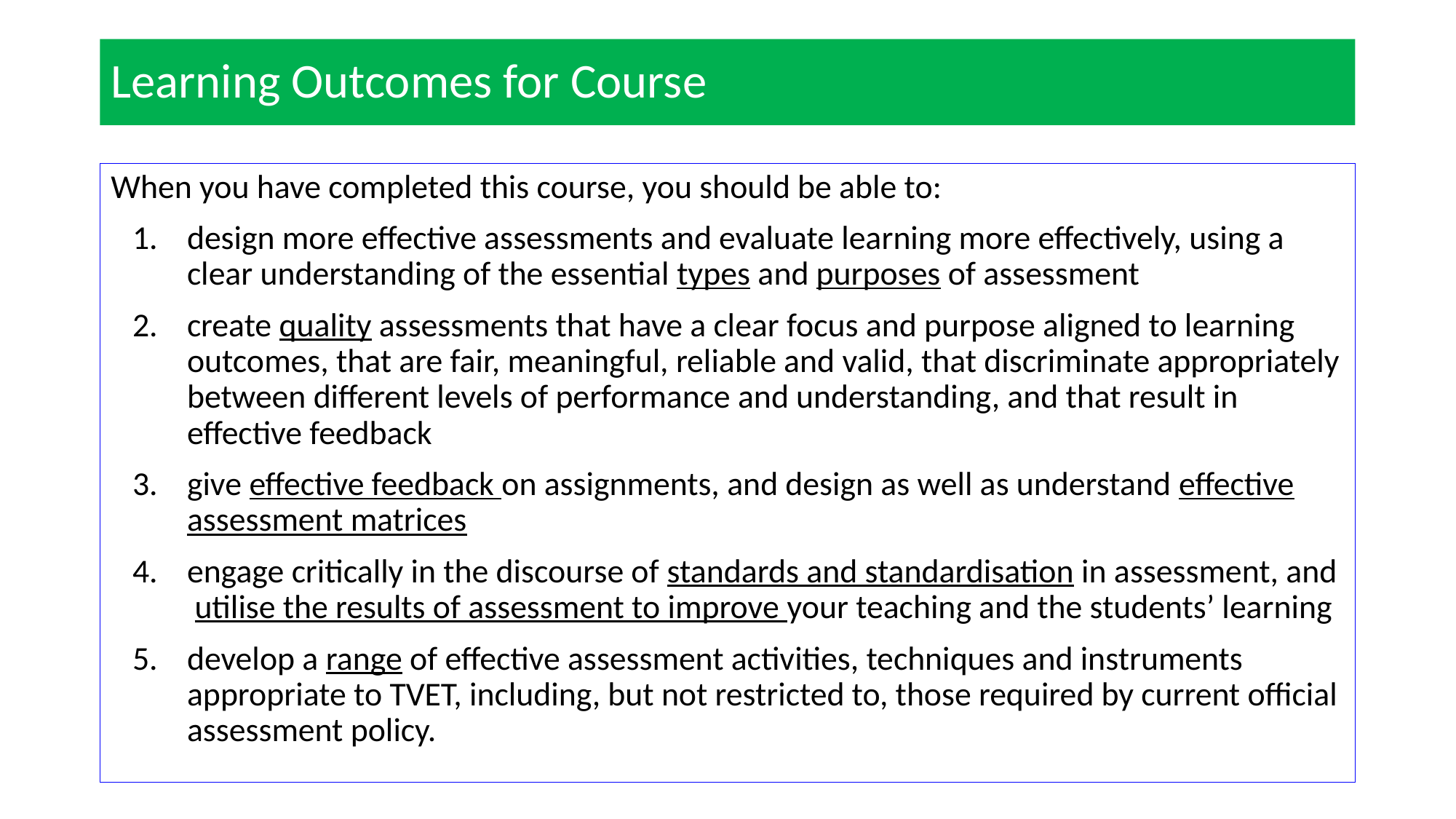

# Learning Outcomes for Course
When you have completed this course, you should be able to:
design more effective assessments and evaluate learning more effectively, using a clear understanding of the essential types and purposes of assessment
create quality assessments that have a clear focus and purpose aligned to learning outcomes, that are fair, meaningful, reliable and valid, that discriminate appropriately between different levels of performance and understanding, and that result in effective feedback
give effective feedback on assignments, and design as well as understand effective assessment matrices
engage critically in the discourse of standards and standardisation in assessment, and  utilise the results of assessment to improve your teaching and the students’ learning
develop a range of effective assessment activities, techniques and instruments appropriate to TVET, including, but not restricted to, those required by current official assessment policy.